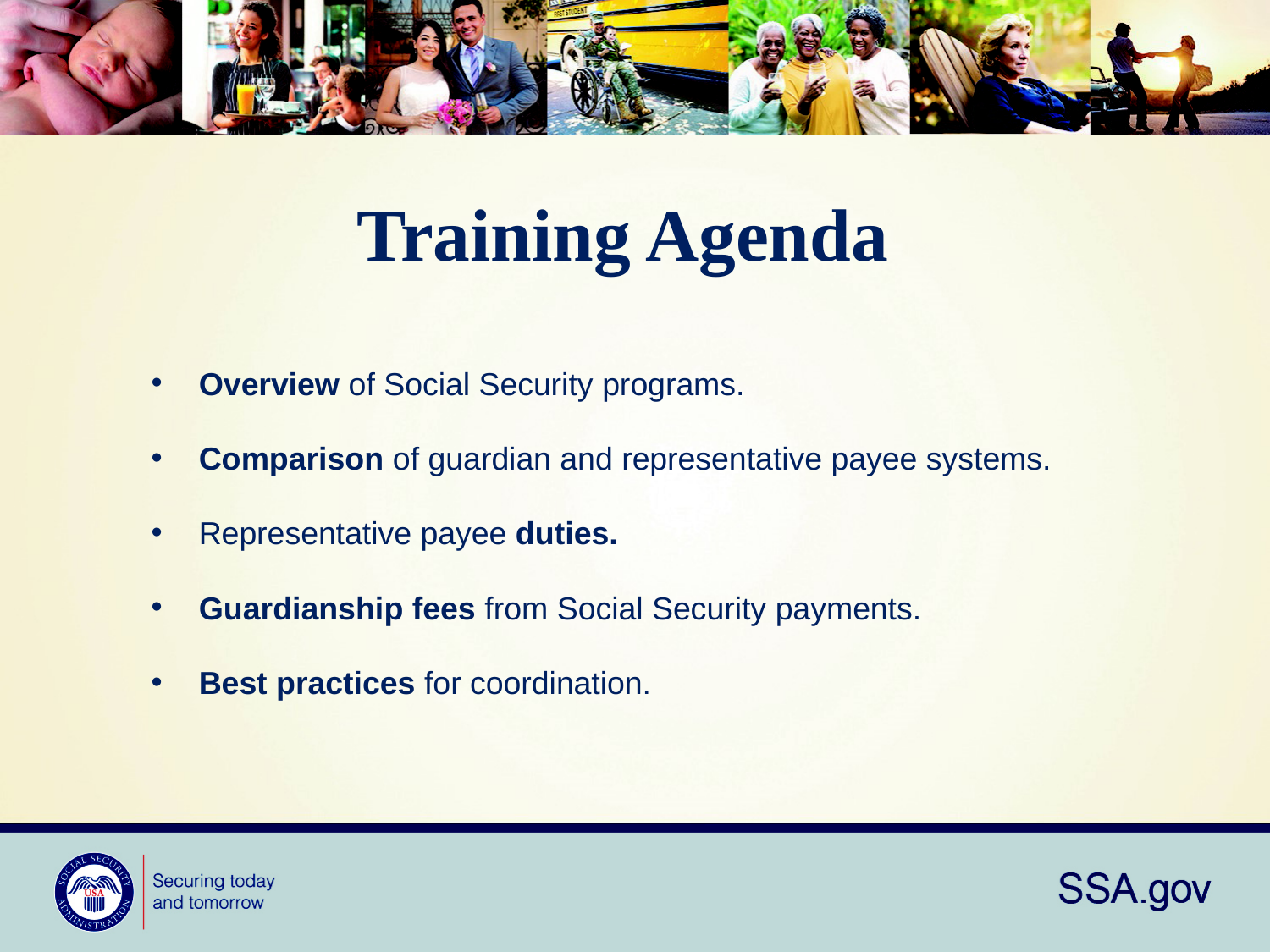

# Training Agenda
Overview of Social Security programs.
Comparison of guardian and representative payee systems.
Representative payee duties.
Guardianship fees from Social Security payments.
Best practices for coordination.